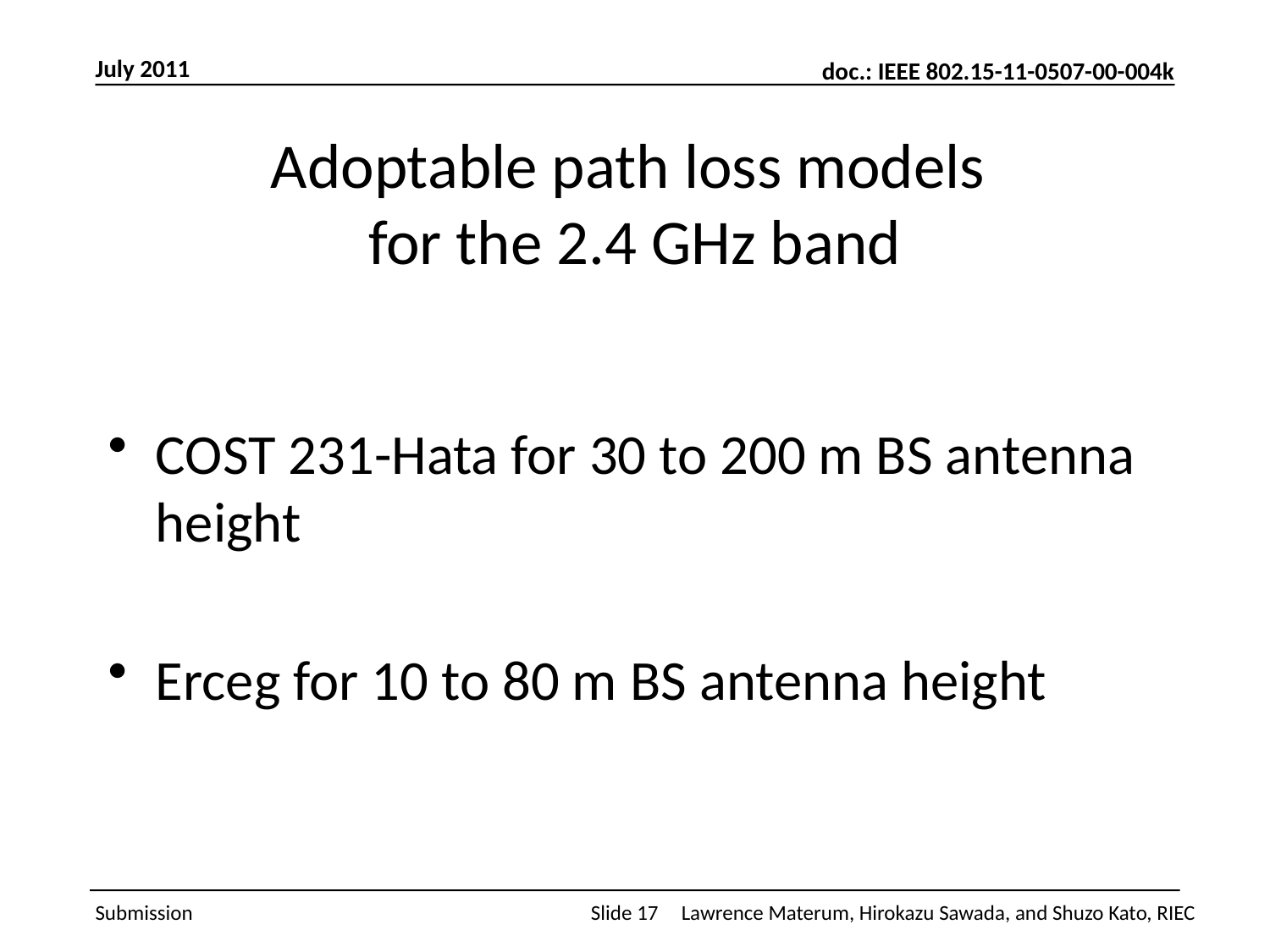

July 2011
# Adoptable path loss models for the 2.4 GHz band

COST 231-Hata for 30 to 200 m BS antenna height

Erceg for 10 to 80 m BS antenna height
Slide 17
Lawrence Materum, Hirokazu Sawada, and Shuzo Kato, RIEC